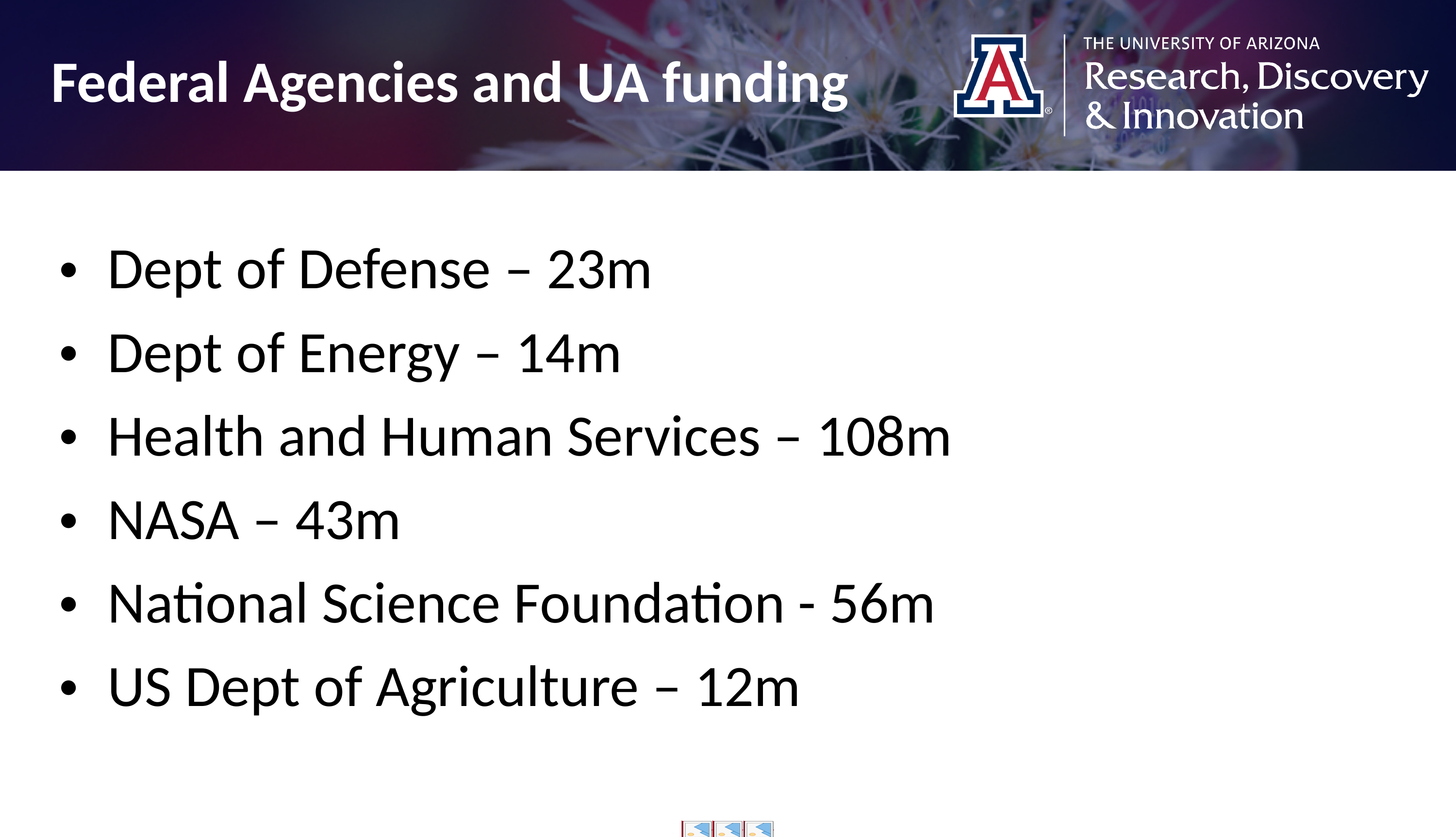

Federal Agencies and UA funding
Dept of Defense – 23m
Dept of Energy – 14m
Health and Human Services – 108m
NASA – 43m
National Science Foundation - 56m
US Dept of Agriculture – 12m